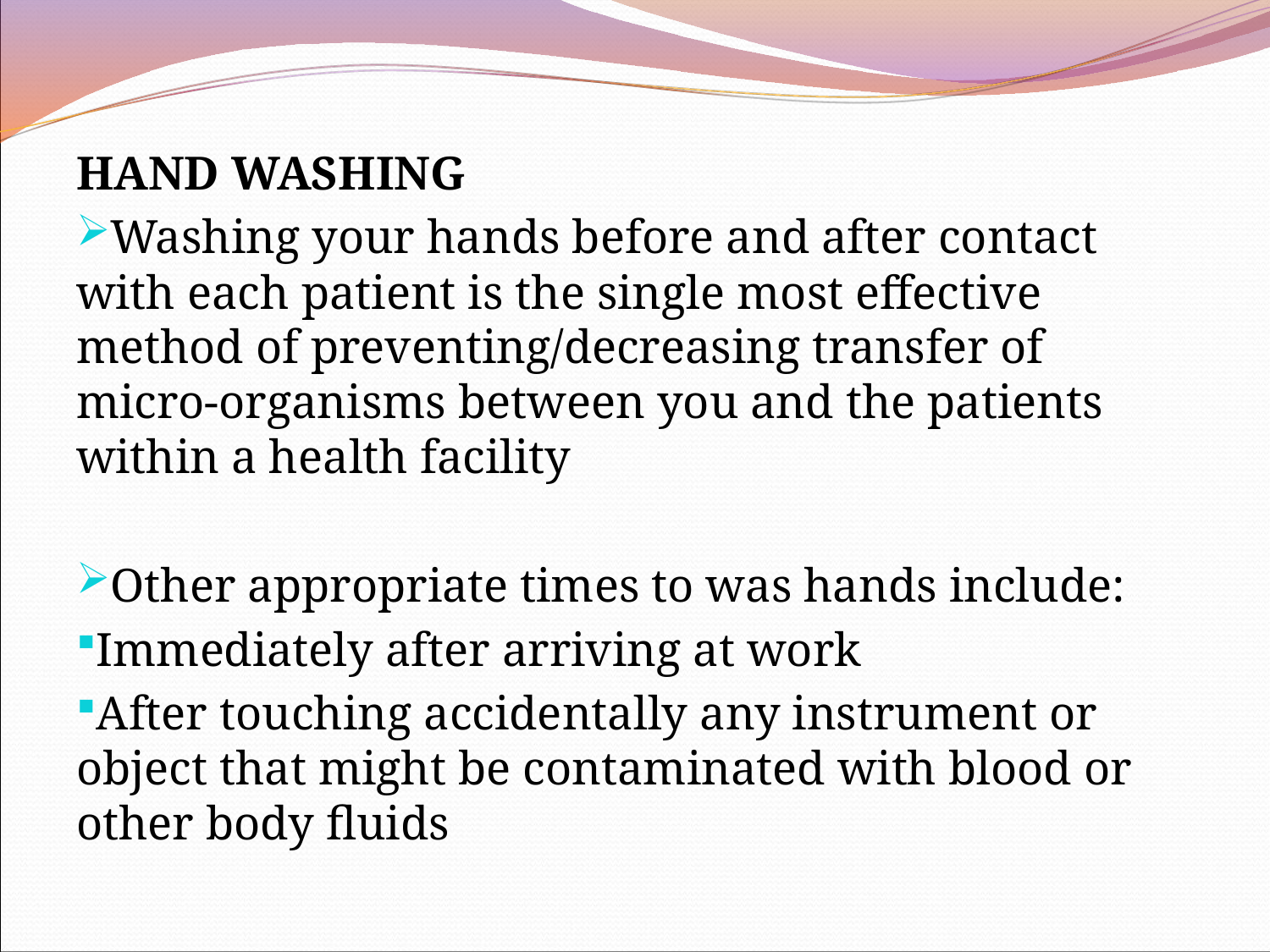

HAND WASHING
Washing your hands before and after contact with each patient is the single most effective method of preventing/decreasing transfer of micro-organisms between you and the patients within a health facility

Other appropriate times to was hands include:
Immediately after arriving at work
After touching accidentally any instrument or object that might be contaminated with blood or other body fluids